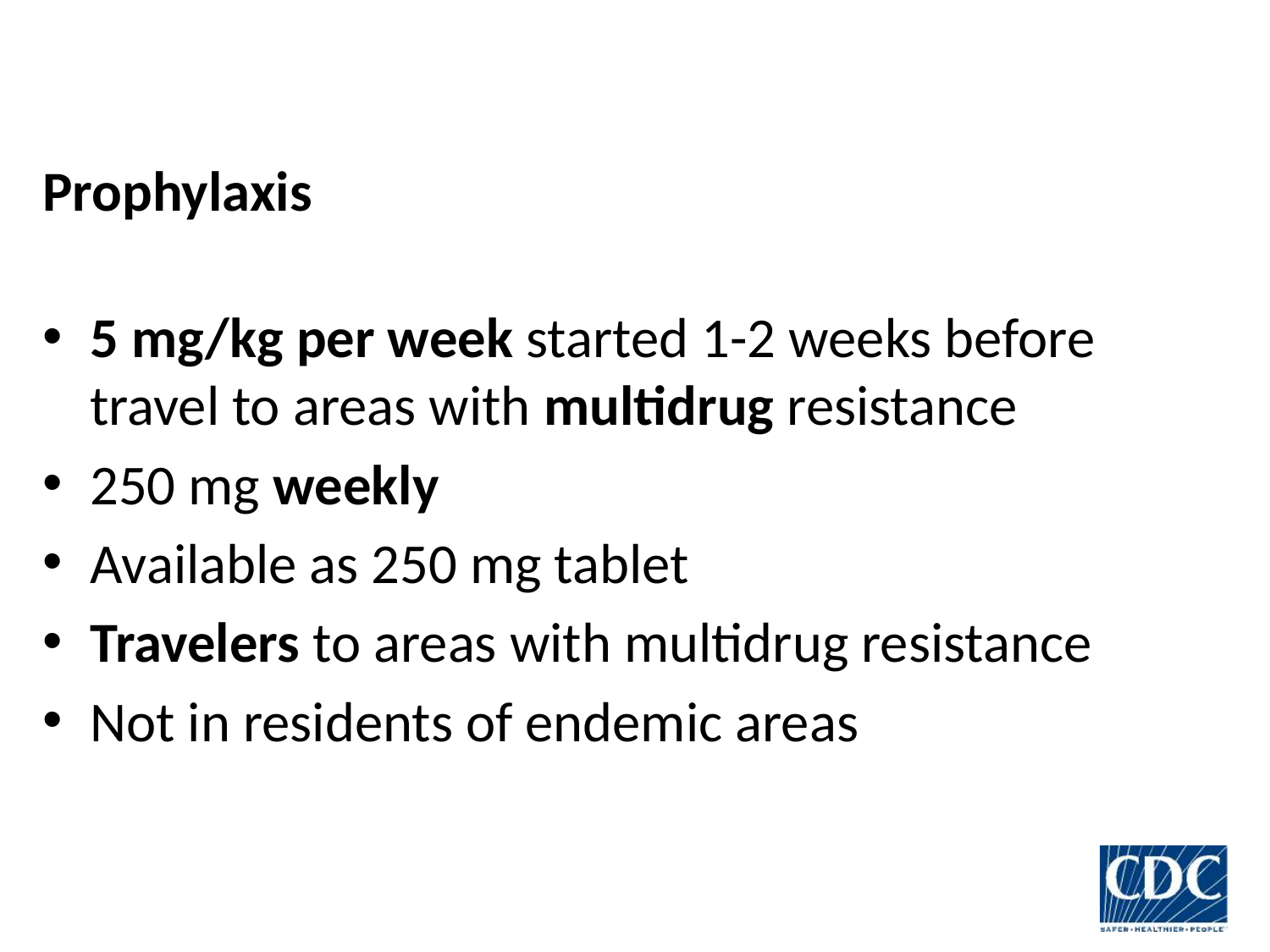

Prophylaxis
5 mg/kg per week started 1-2 weeks before travel to areas with multidrug resistance
250 mg weekly
Available as 250 mg tablet
Travelers to areas with multidrug resistance
Not in residents of endemic areas